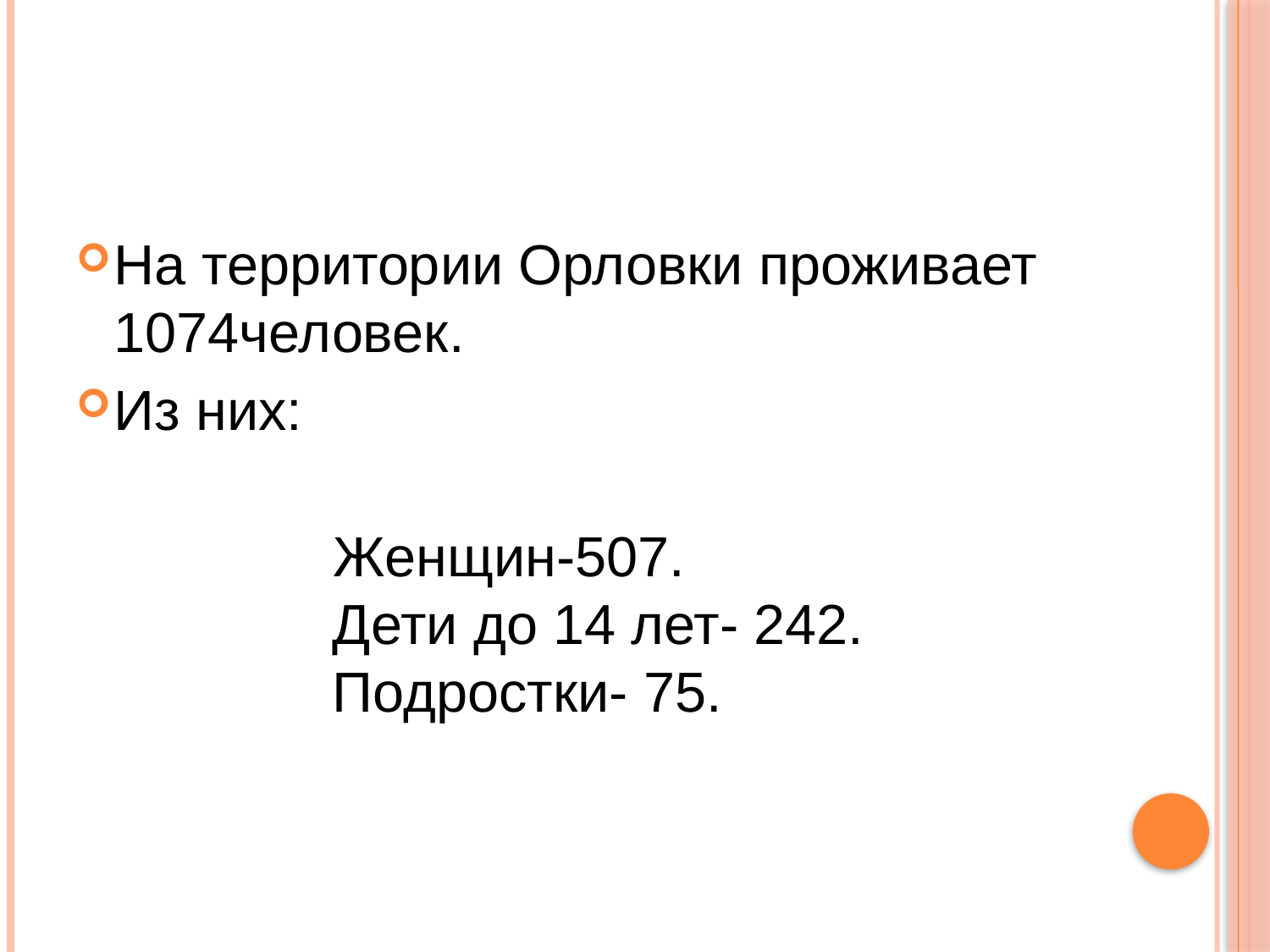

На территории Орловки проживает 1074человек.
Из них:
              Женщин-507.
              Дети до 14 лет- 242.
              Подростки- 75.